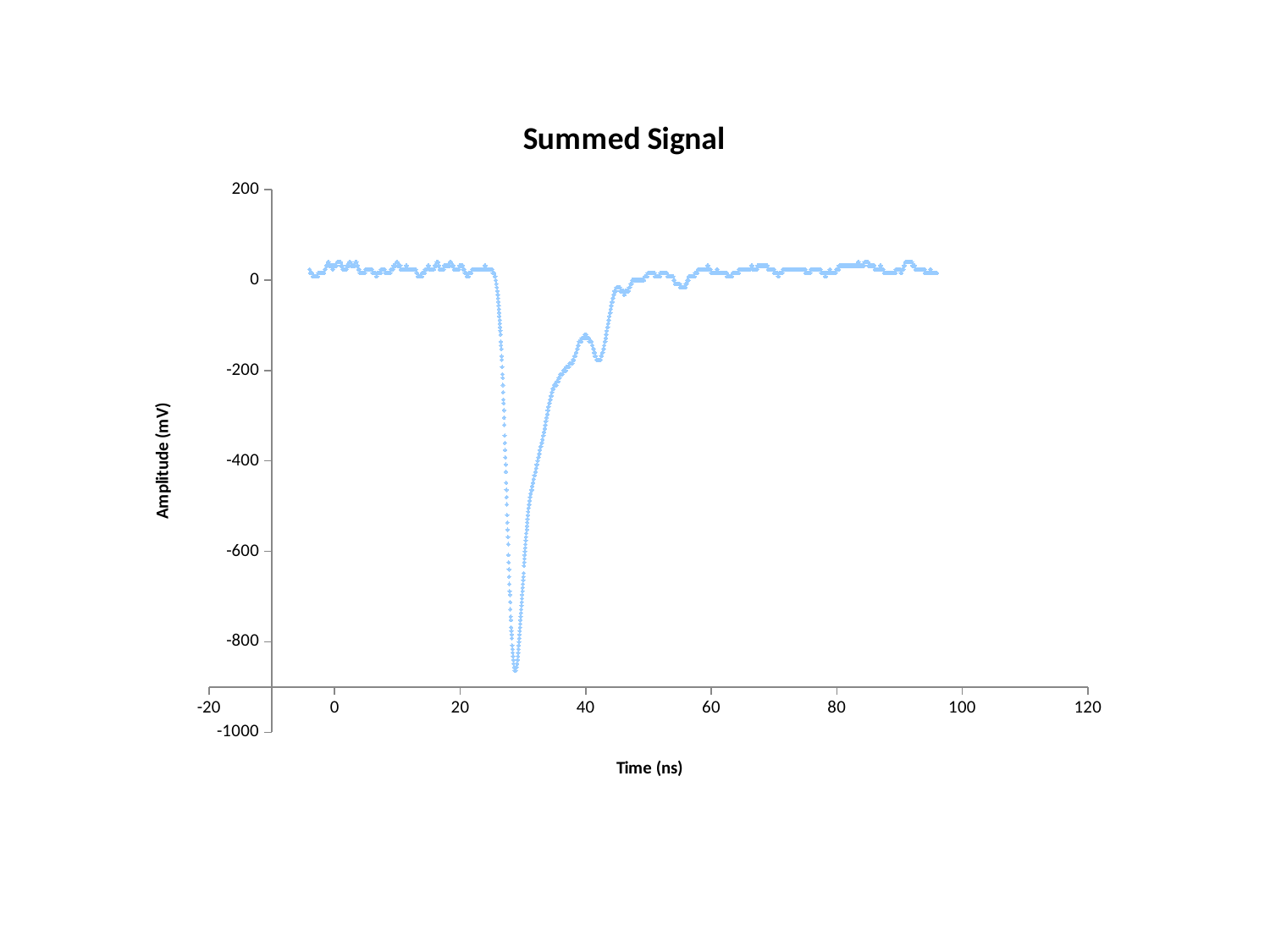

### Chart: Summed Signal

| Category |  |
|---|---|